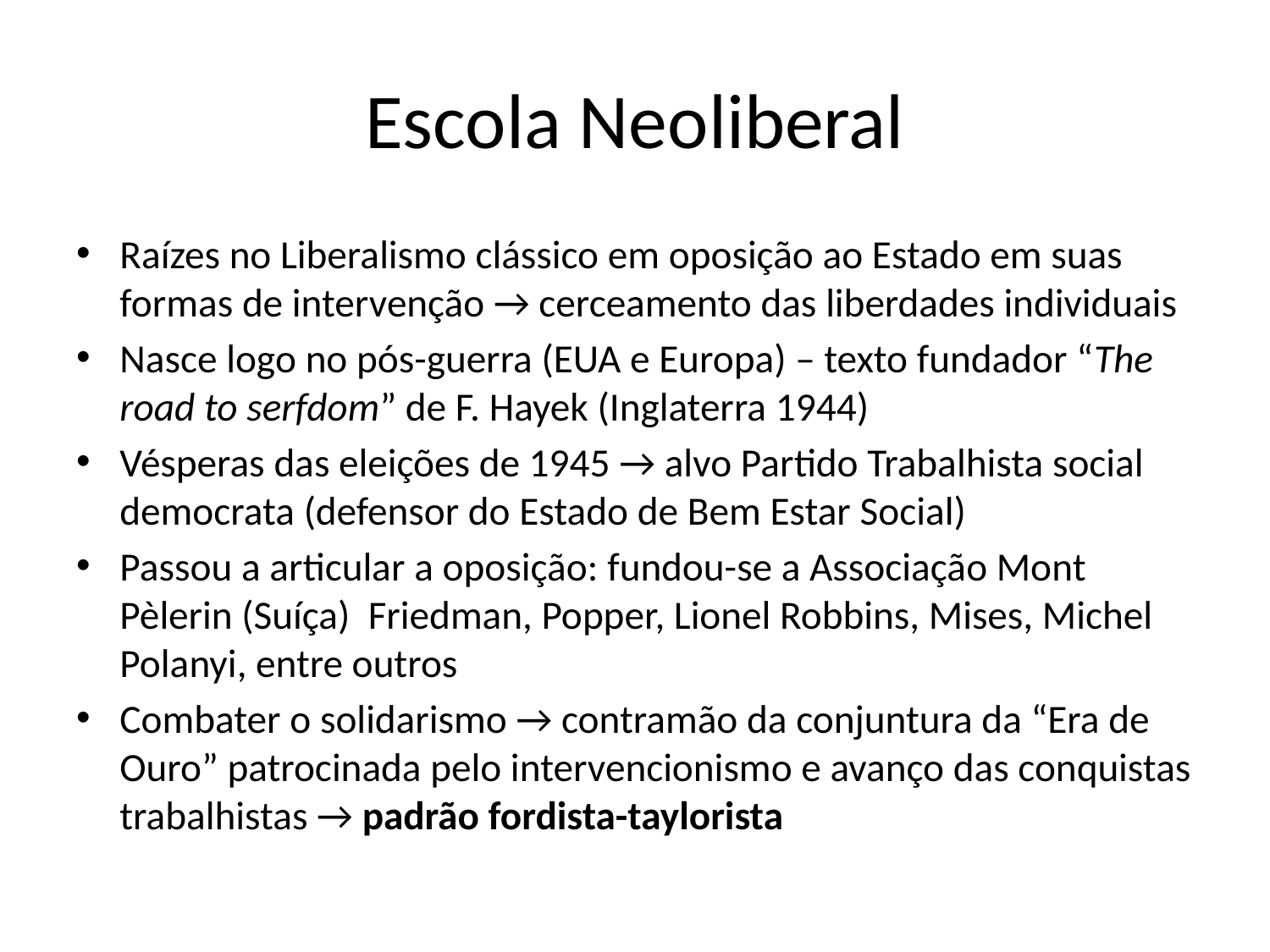

# Escola Neoliberal
Raízes no Liberalismo clássico em oposição ao Estado em suas formas de intervenção → cerceamento das liberdades individuais
Nasce logo no pós-guerra (EUA e Europa) – texto fundador “The road to serfdom” de F. Hayek (Inglaterra 1944)
Vésperas das eleições de 1945 → alvo Partido Trabalhista social democrata (defensor do Estado de Bem Estar Social)
Passou a articular a oposição: fundou-se a Associação Mont Pèlerin (Suíça)  Friedman, Popper, Lionel Robbins, Mises, Michel Polanyi, entre outros
Combater o solidarismo → contramão da conjuntura da “Era de Ouro” patrocinada pelo intervencionismo e avanço das conquistas trabalhistas → padrão fordista-taylorista